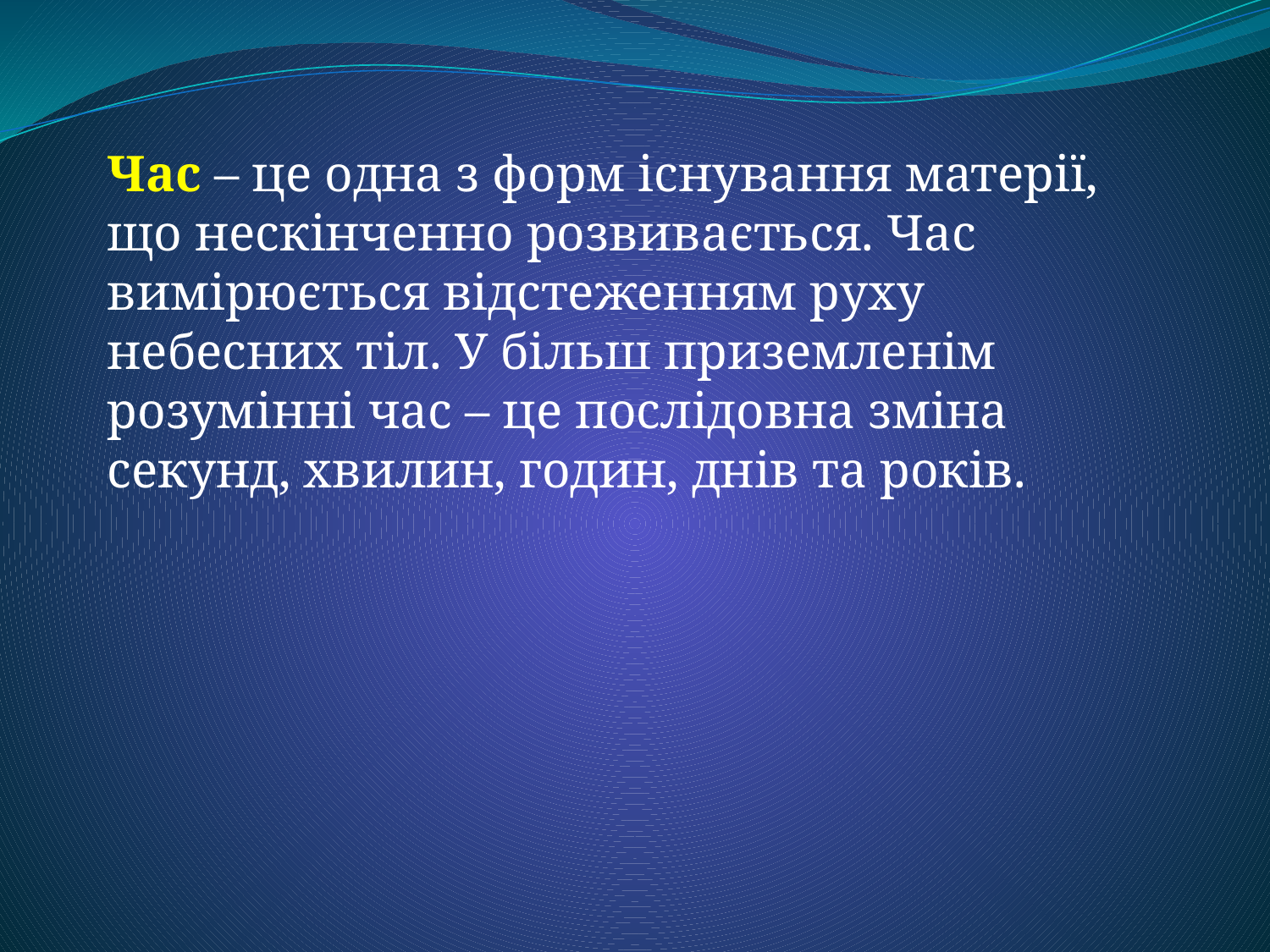

Час – це одна з форм існування матерії, що нескінченно розвивається. Час вимірюється відстеженням руху небесних тіл. У більш приземленім розумінні час – це послідовна зміна секунд, хвилин, годин, днів та років.